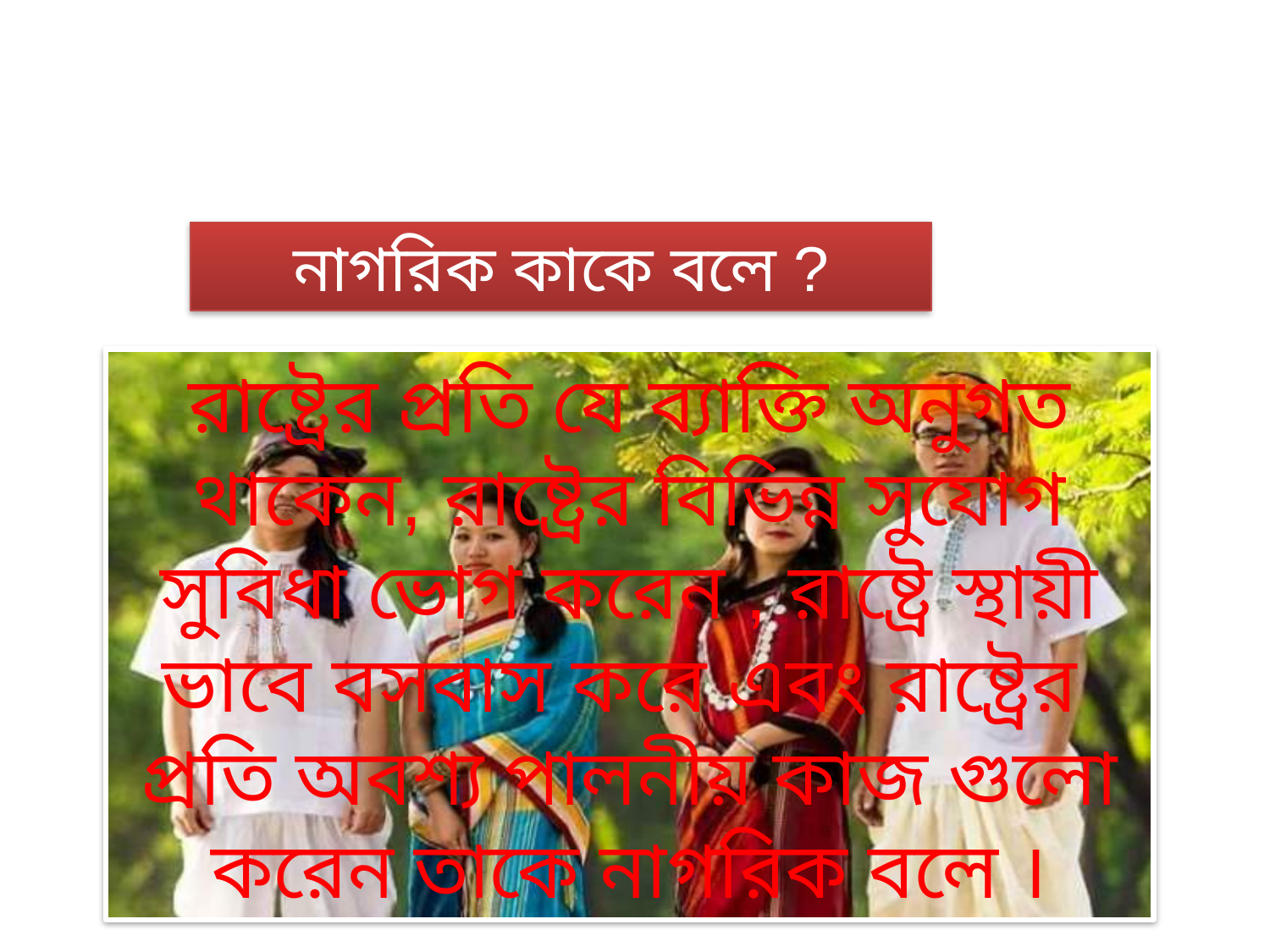

নাগরিক কাকে বলে ?
রাষ্ট্রের প্রতি যে ব্যাক্তি অনুগত থাকেন, রাষ্ট্রের বিভিন্ন সুযোগ সুবিধা ভোগ করেন , রাষ্ট্রে স্থায়ী ভাবে বসবাস করে এবং রাষ্ট্রের  প্রতি অবশ্য পালনীয় কাজ গুলো করেন তাকে নাগরিক বলে ।